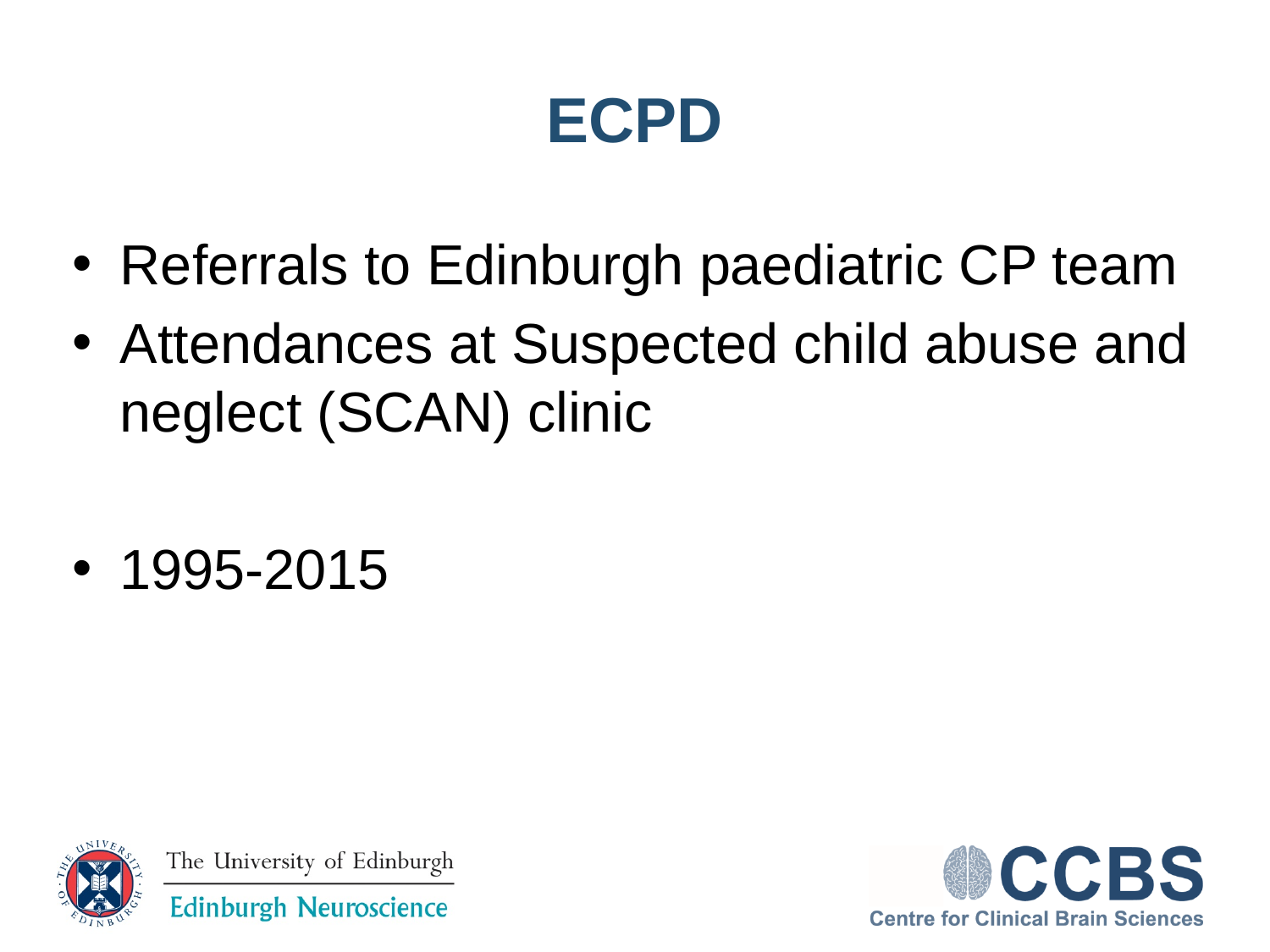

# ECPD
Referrals to Edinburgh paediatric CP team
Attendances at Suspected child abuse and neglect (SCAN) clinic

1995-2015